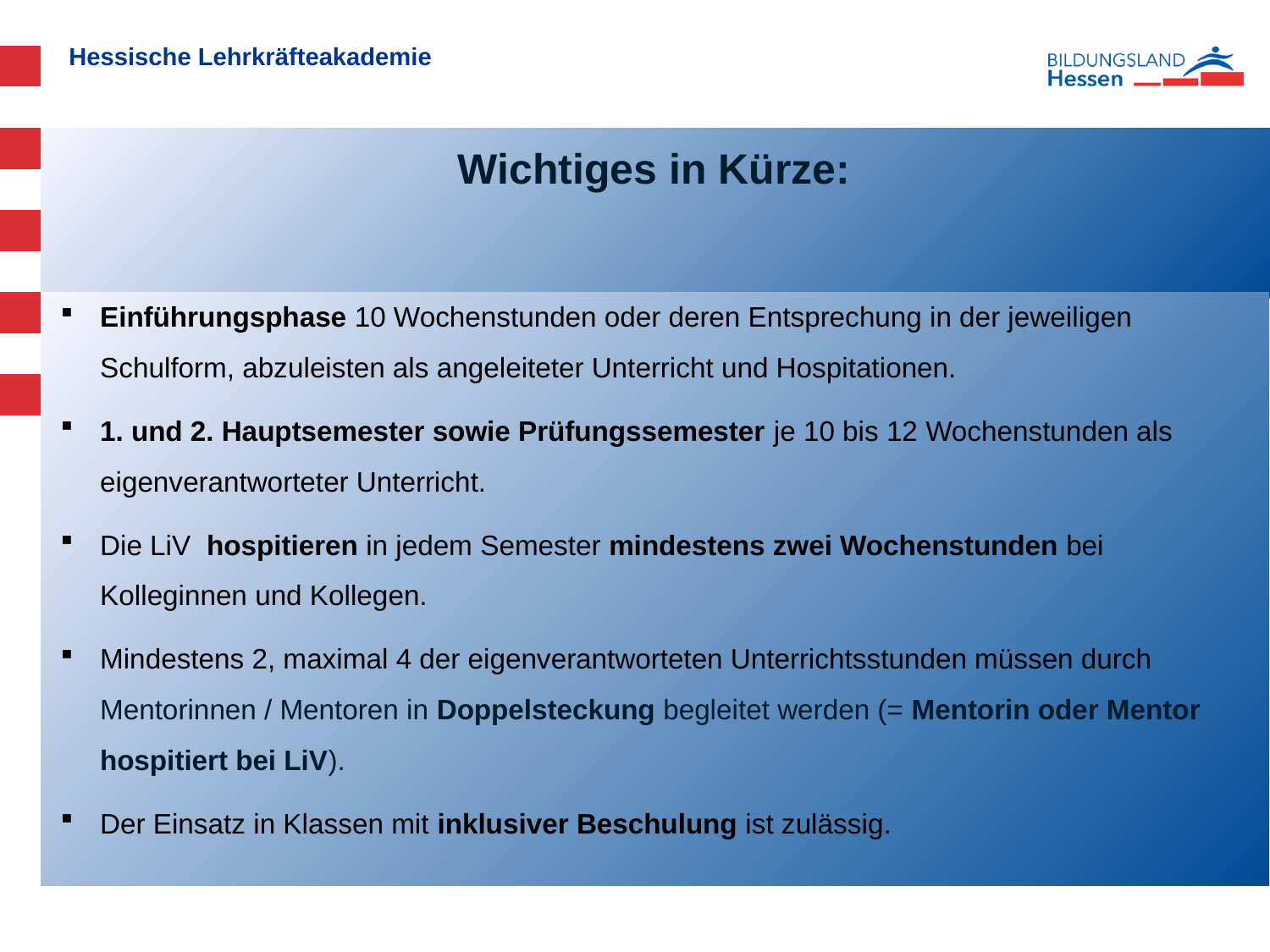

# Wichtiges in Kürze:
Einführungsphase 10 Wochenstunden oder deren Entsprechung in der jeweiligen Schulform, abzuleisten als angeleiteter Unterricht und Hospitationen.

1. und 2. Hauptsemester sowie Prüfungssemester je 10 bis 12 Wochenstunden als eigenverantworteter Unterricht.

Die LiV  hospitieren in jedem Semester mindestens zwei Wochenstunden bei Kolleginnen und Kollegen.

Mindestens 2, maximal 4 der eigenverantworteten Unterrichtsstunden müssen durch Mentorinnen / Mentoren in Doppelsteckung begleitet werden (= Mentorin oder Mentor hospitiert bei LiV).

Der Einsatz in Klassen mit inklusiver Beschulung ist zulässig.